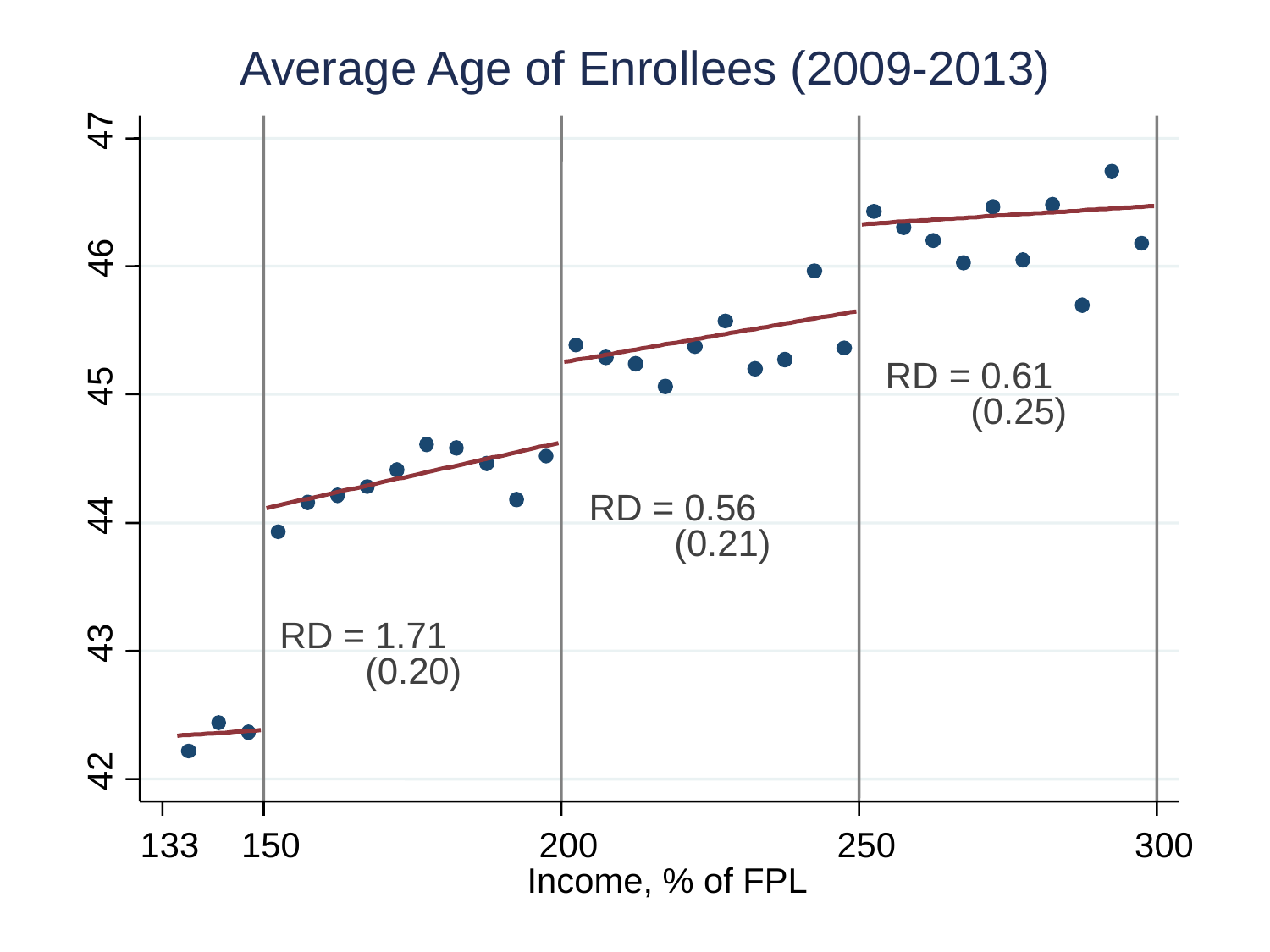

Average Age of Enrollees (2009-2013)

47

46

45

44

43

42

133
150
200
250
300
Income, % of FPL
RD = 0.61
        (0.25)
RD = 0.56
        (0.21)
RD = 1.71
        (0.20)